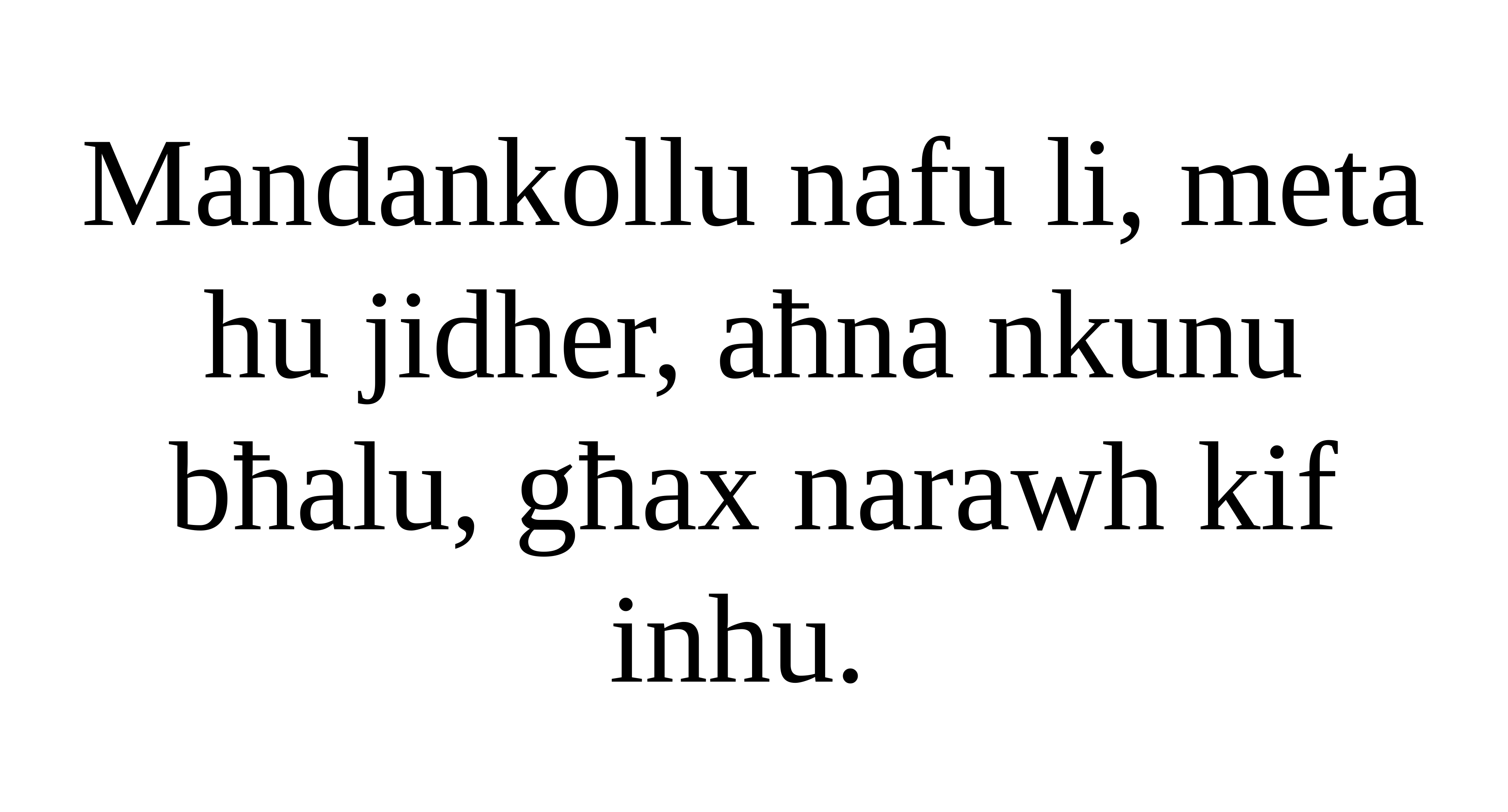

Mandankollu nafu li, meta hu jidher, aħna nkunu bħalu, għax narawh kif inhu.